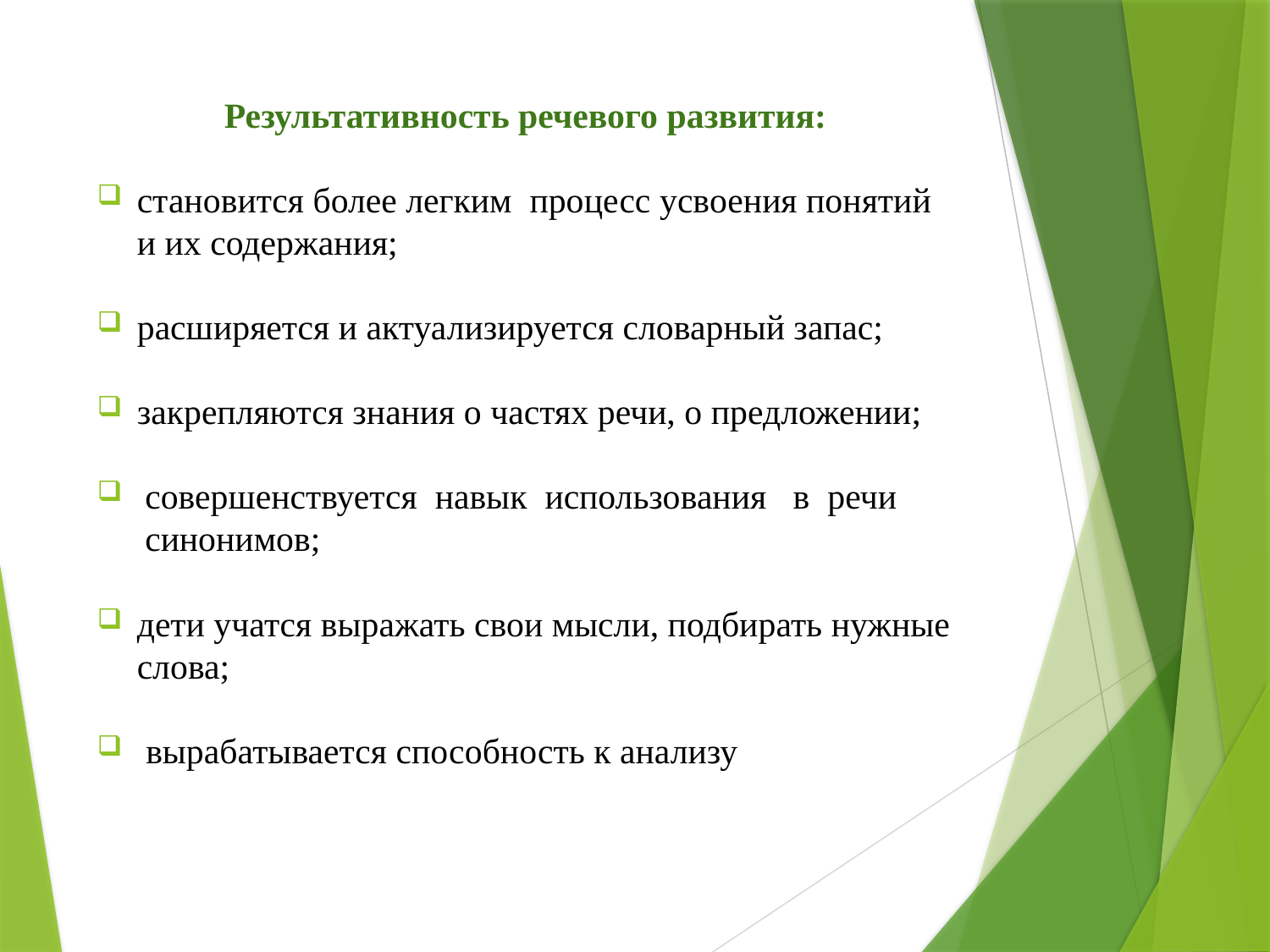

Результативность речевого развития:

становится более легким  процесс усвоения понятий и их содержания;

расширяется и актуализируется словарный запас;

закрепляются знания о частях речи, о предложении;

совершенствуется  навык  использования   в  речи синонимов;

дети учатся выражать свои мысли, подбирать нужные слова;

 вырабатывается способность к анализу